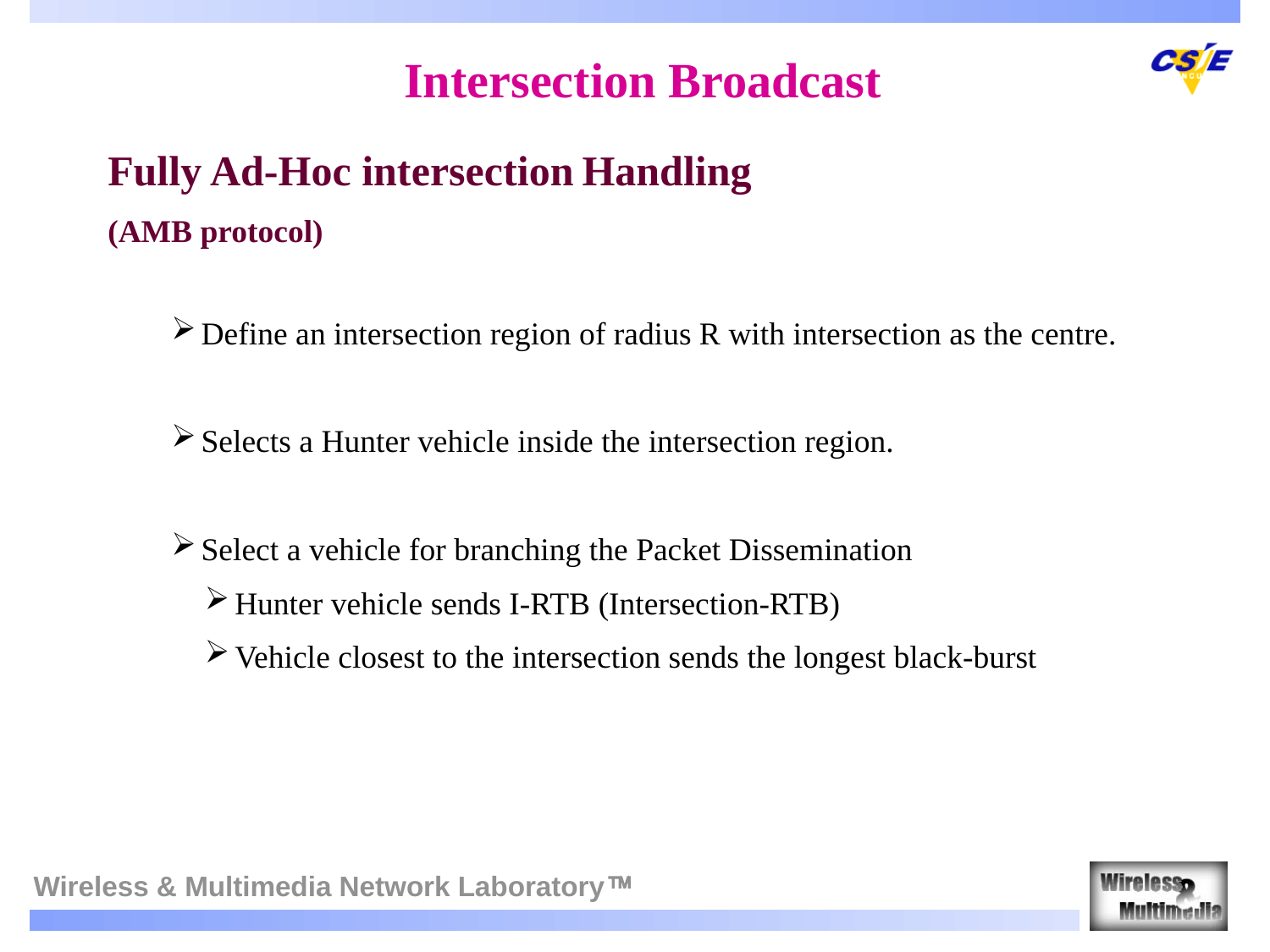

Intersection Broadcast
Fully Ad-Hoc intersection Handling
(AMB protocol)
Define an intersection region of radius R with intersection as the centre.

Selects a Hunter vehicle inside the intersection region.

Select a vehicle for branching the Packet Dissemination
Hunter vehicle sends I-RTB (Intersection-RTB)
Vehicle closest to the intersection sends the longest black-burst